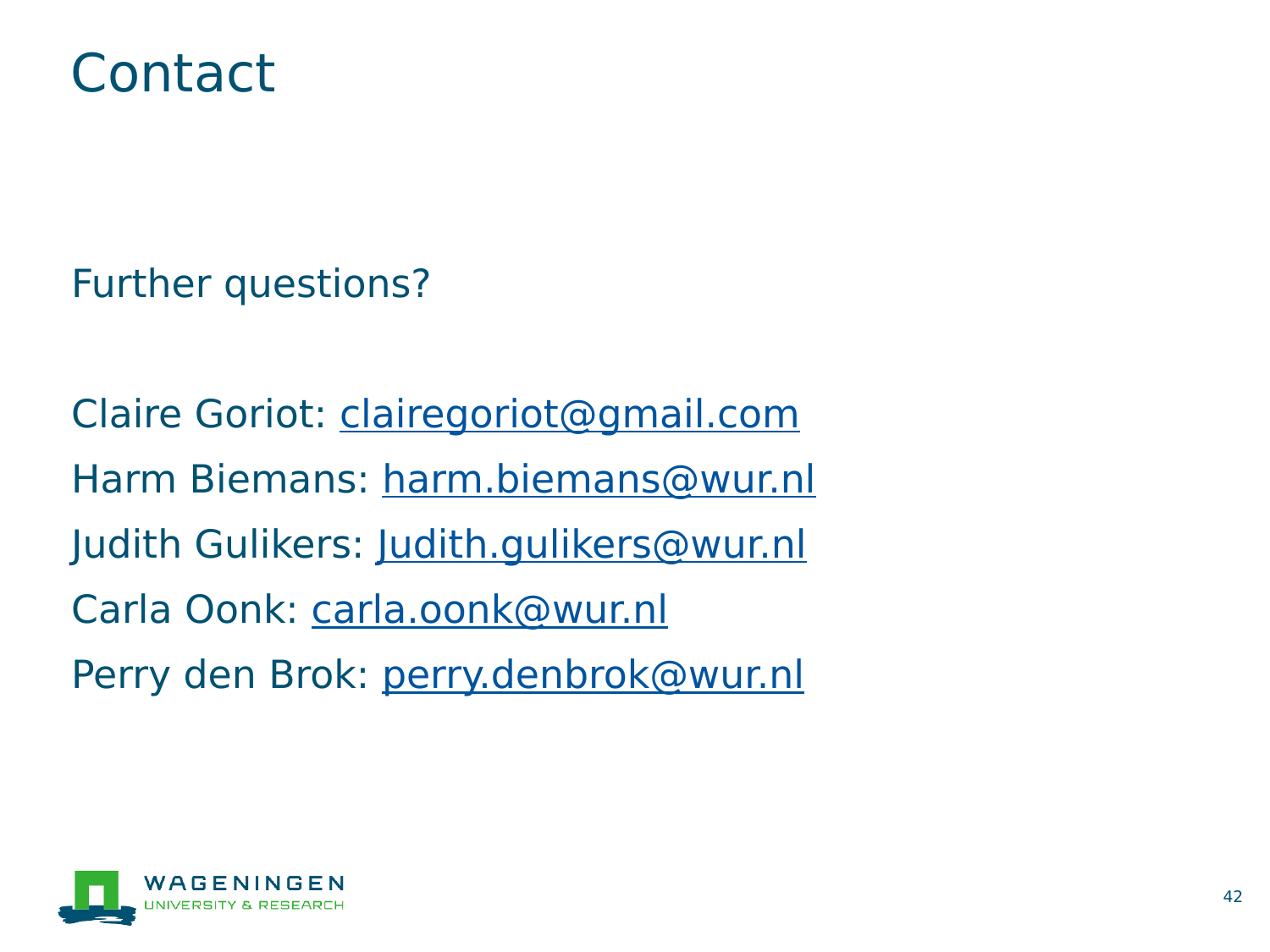

# Contact
Further questions?

Claire Goriot: clairegoriot@gmail.com
Harm Biemans: harm.biemans@wur.nl
Judith Gulikers: Judith.gulikers@wur.nl
Carla Oonk: carla.oonk@wur.nl
Perry den Brok: perry.denbrok@wur.nl
42